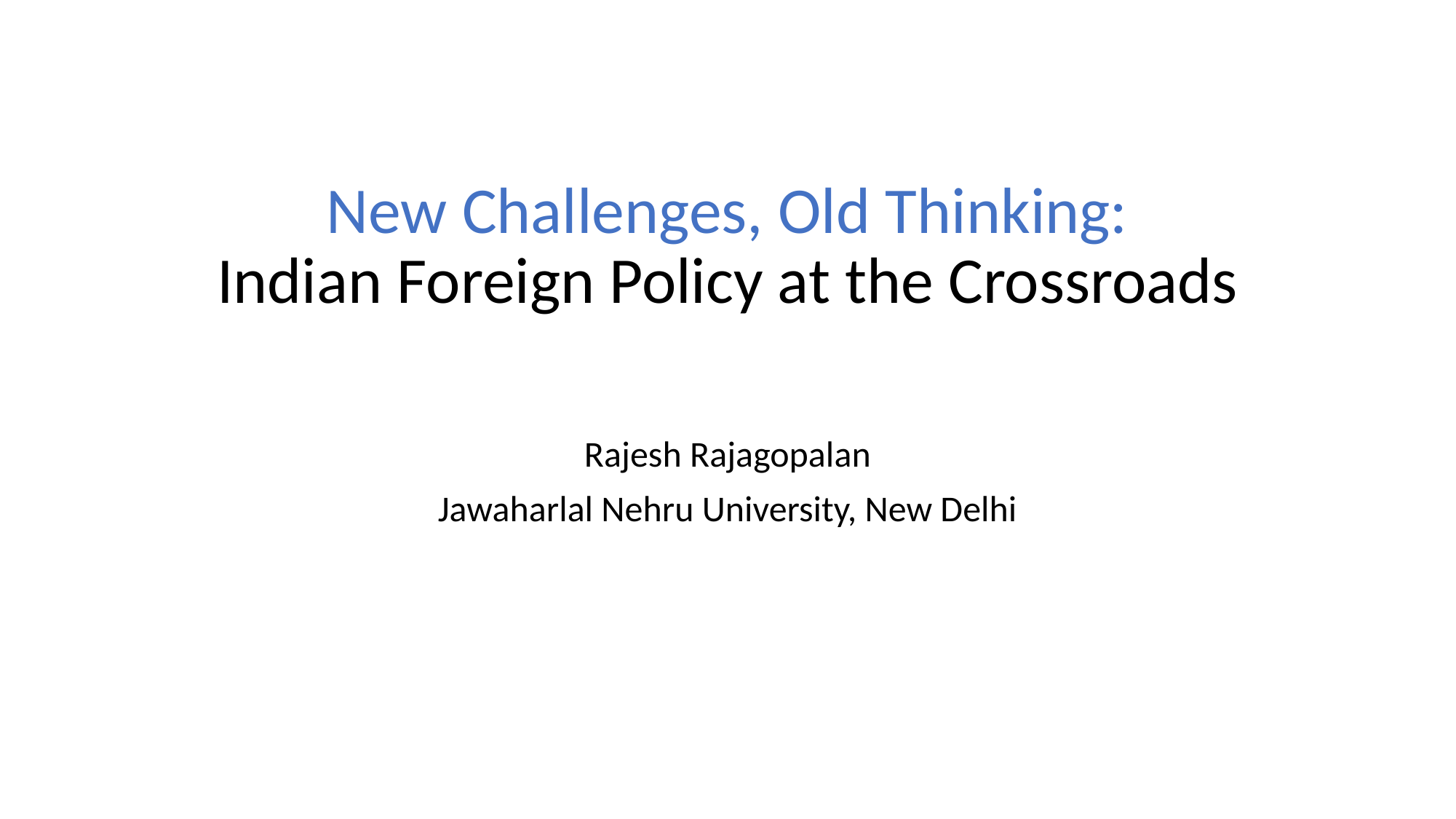

# New Challenges, Old Thinking: Indian Foreign Policy at the Crossroads
Rajesh Rajagopalan
Jawaharlal Nehru University, New Delhi